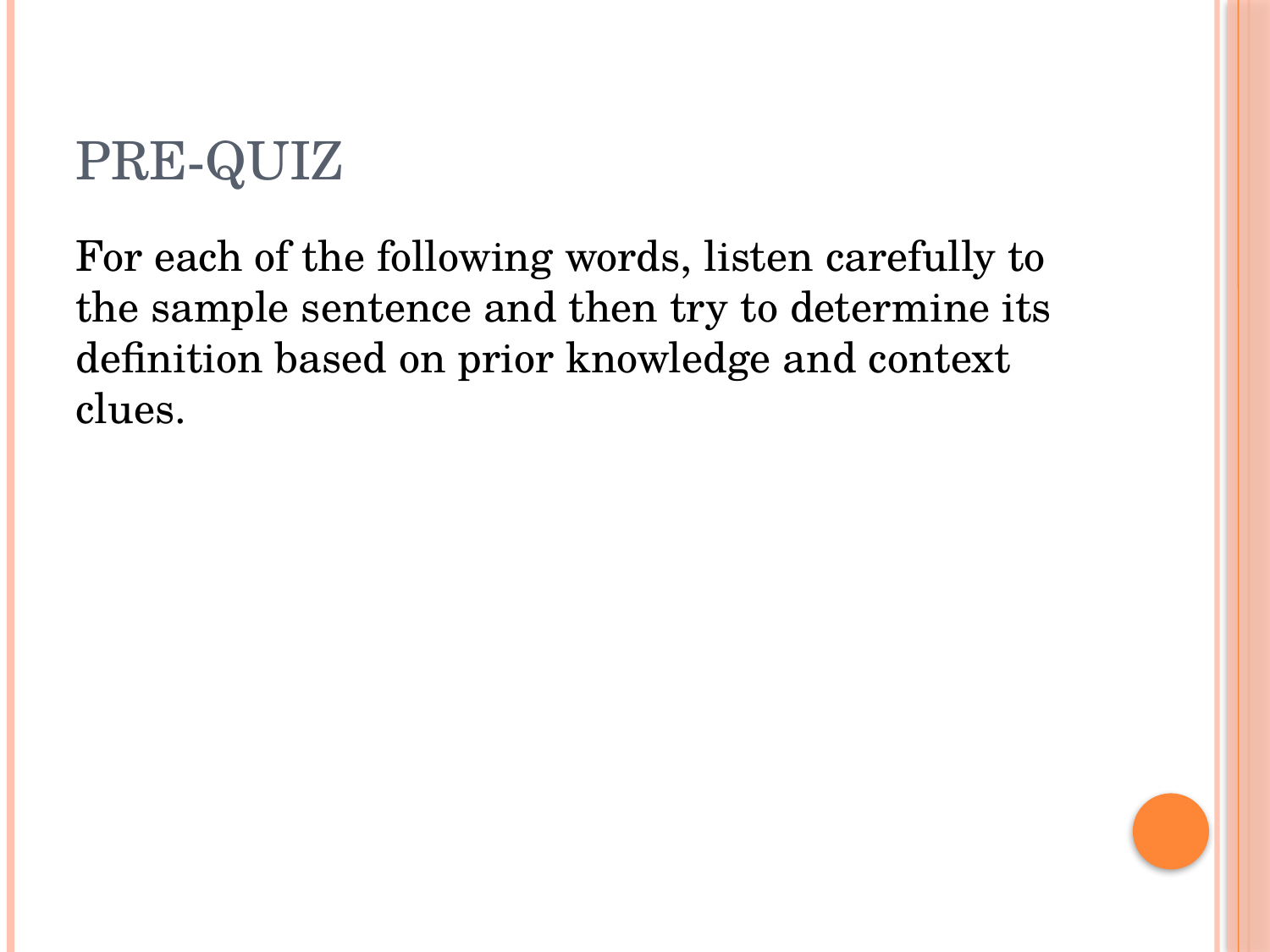

# Pre-Quiz
For each of the following words, listen carefully to the sample sentence and then try to determine its definition based on prior knowledge and context clues.